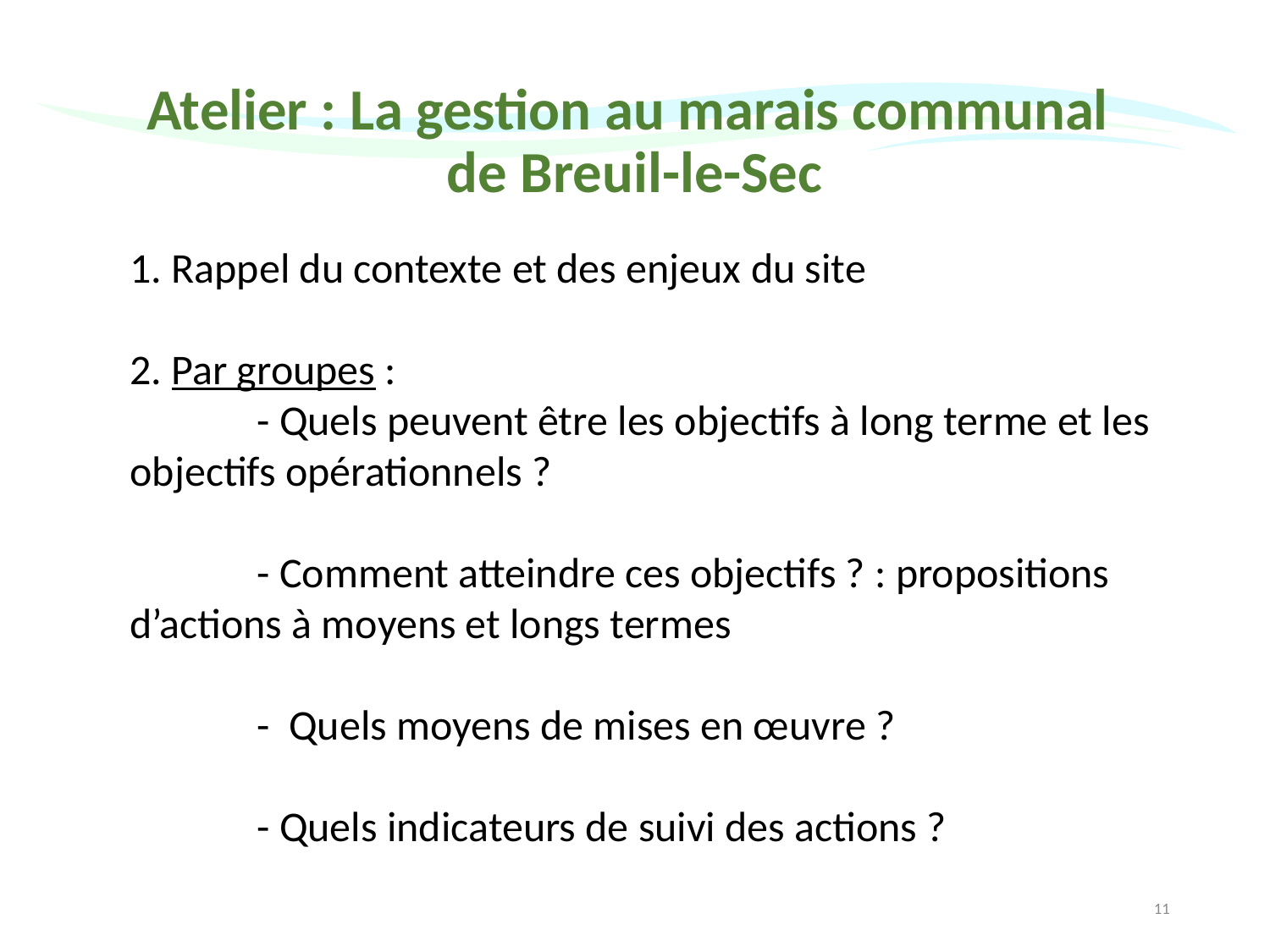

# Atelier : La gestion au marais communal de Breuil-le-Sec

1. Rappel du contexte et des enjeux du site

2. Par groupes :
	- Quels peuvent être les objectifs à long terme et les objectifs opérationnels ?

	- Comment atteindre ces objectifs ? : propositions d’actions à moyens et longs termes

	-  Quels moyens de mises en œuvre ?

	- Quels indicateurs de suivi des actions ?
11